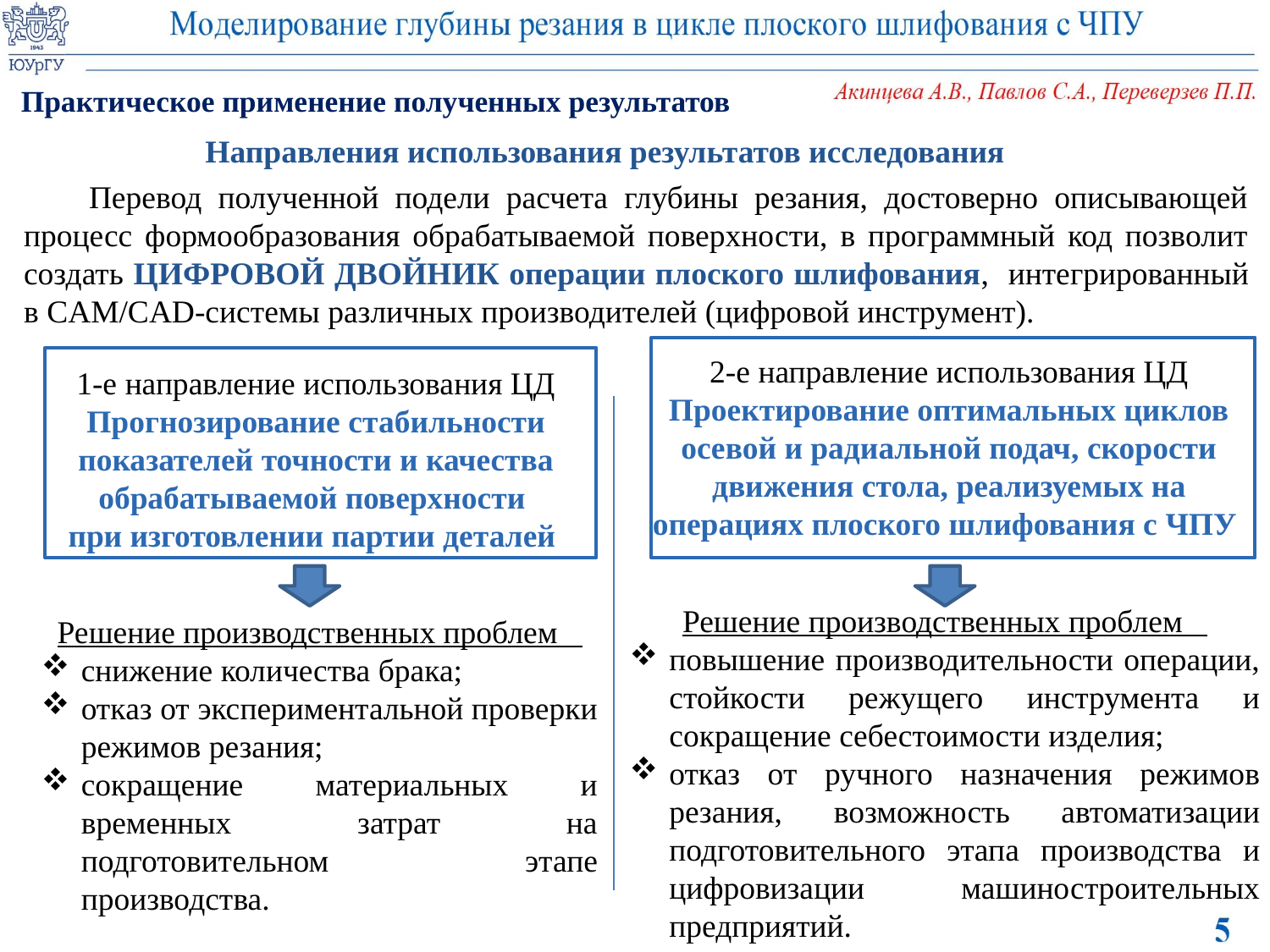

Практическое применение полученных результатов
Направления использования результатов исследования
    Перевод полученной подели расчета глубины резания, достоверно описывающей процесс формообразования обрабатываемой поверхности, в программный код позволит создать ЦИФРОВОЙ ДВОЙНИК операции плоского шлифования,  интегрированный в CAM/CAD-системы различных производителей (цифровой инструмент).
2-е направление использования ЦД
Проектирование оптимальных циклов
осевой и радиальной подач, скорости движения стола, реализуемых на операциях плоского шлифования с ЧПУ

1-е направление использования ЦД
Прогнозирование стабильности показателей точности и качества обрабатываемой поверхности
при изготовлении партии деталей

Решение производственных проблем
повышение производительности операции, стойкости режущего инструмента и сокращение себестоимости изделия;
отказ от ручного назначения режимов резания, возможность автоматизации подготовительного этапа производства и цифровизации машиностроительных предприятий.
Решение производственных проблем
снижение количества брака;
отказ от экспериментальной проверки режимов резания;
сокращение материальных и временных затрат на подготовительном этапе производства.